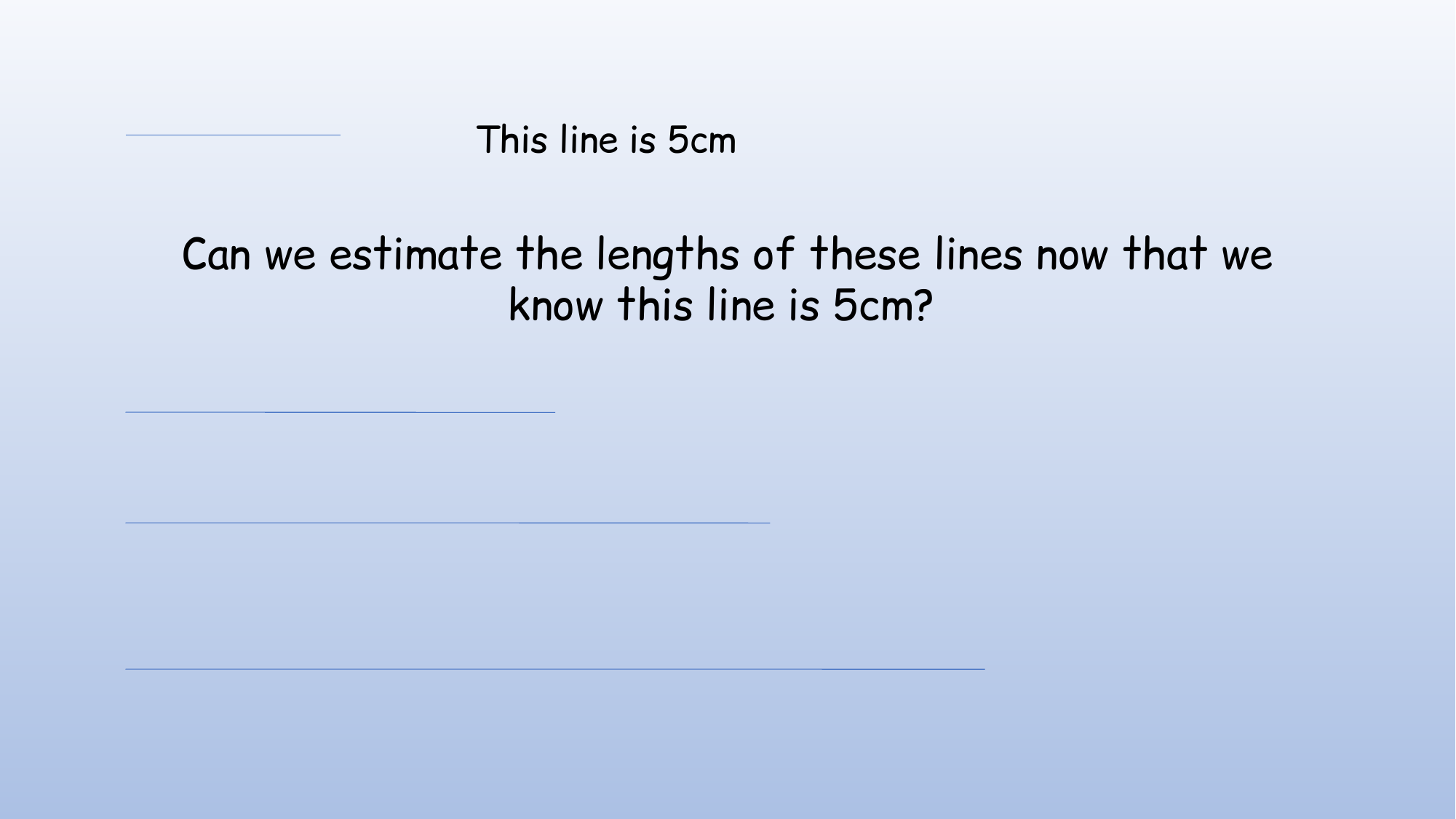

This line is 5cm
Can we estimate the lengths of these lines now that we know this line is 5cm?